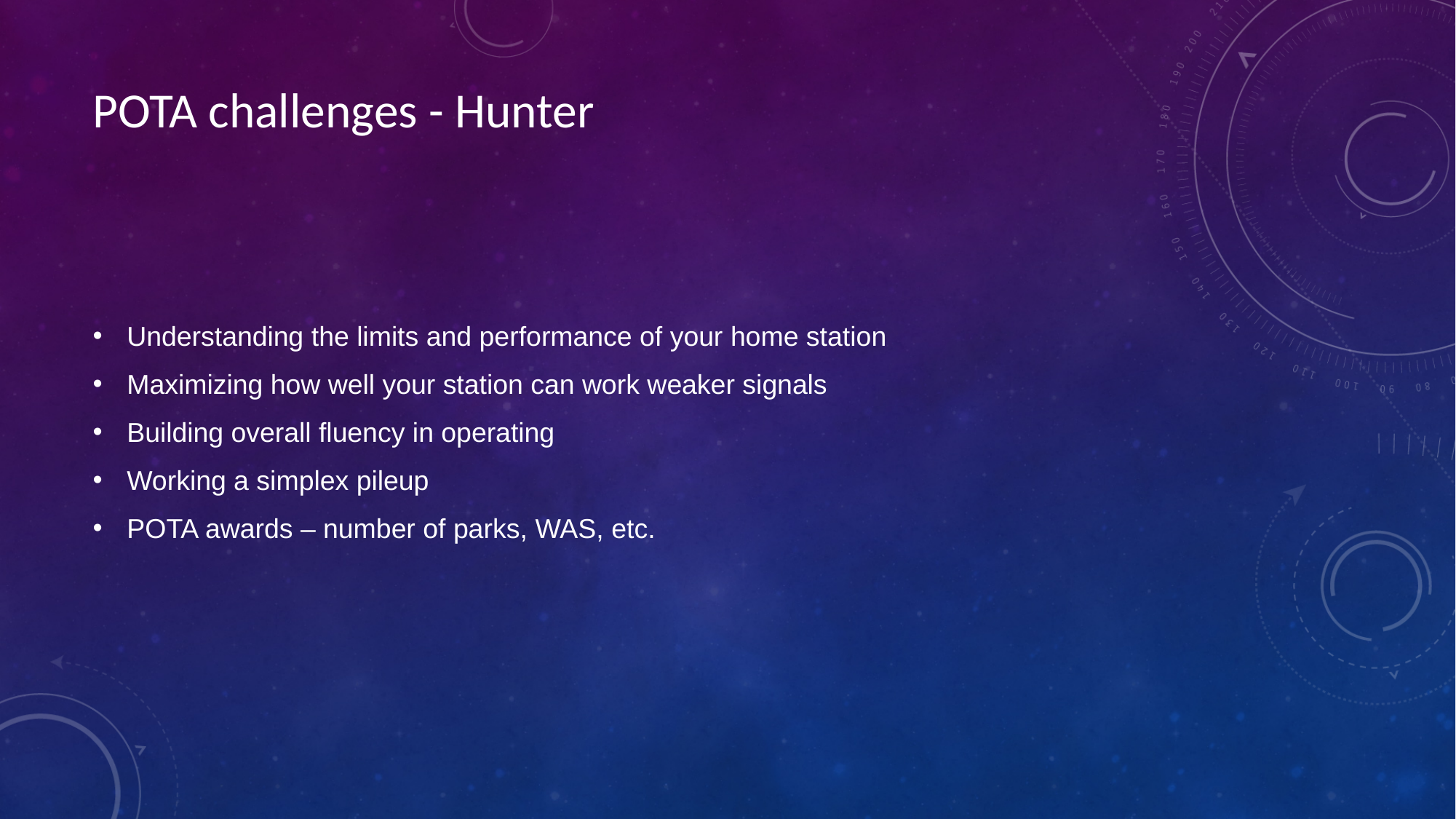

# POTA challenges - Hunter
Understanding the limits and performance of your home station
Maximizing how well your station can work weaker signals
Building overall fluency in operating
Working a simplex pileup
POTA awards – number of parks, WAS, etc.